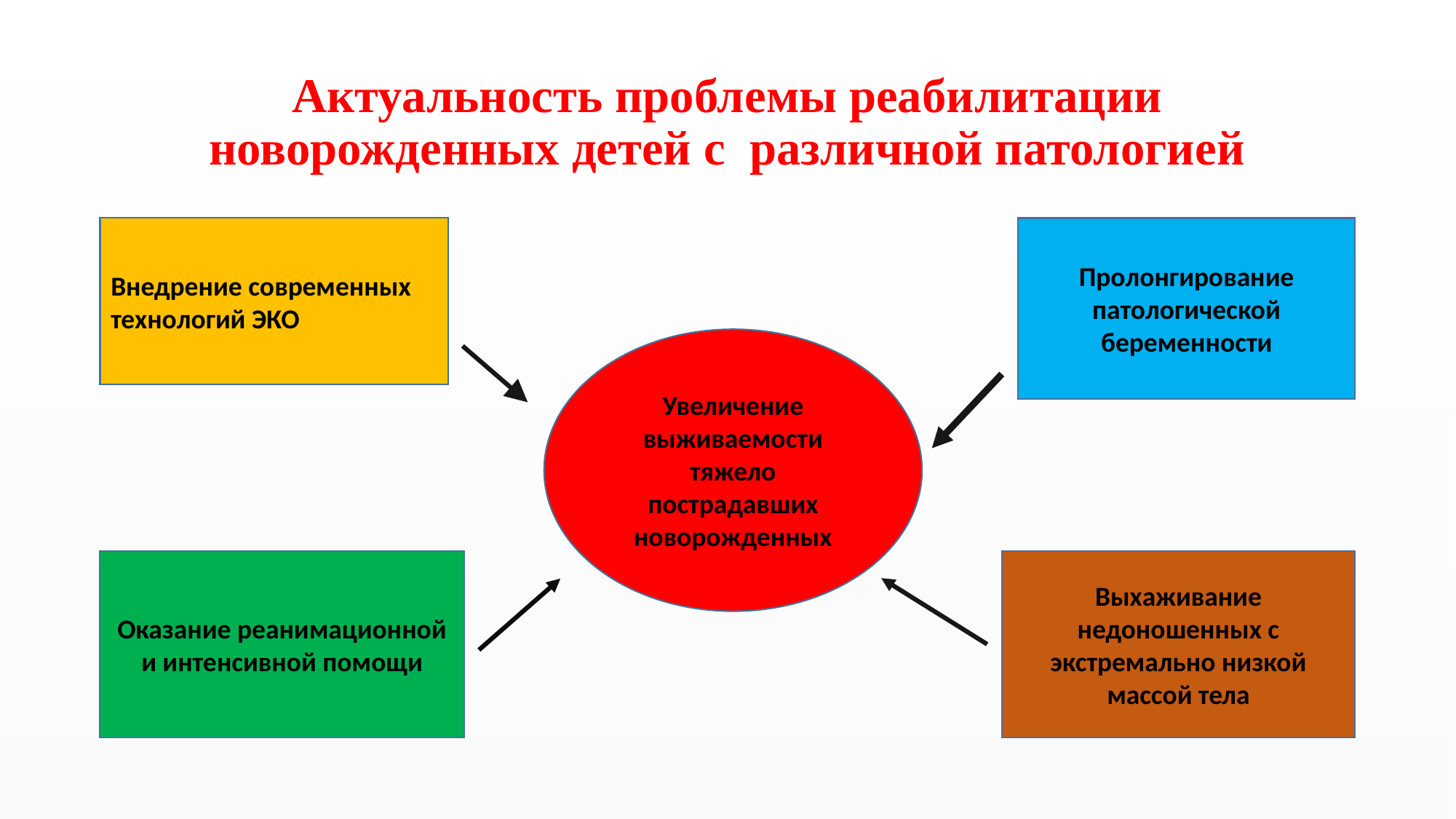

# Актуальность проблемы реабилитации новорожденных детей с  различной патологией

Внедрение современных технологий ЭКО
Пролонгирование патологической беременности
Увеличение выживаемости тяжело пострадавших новорожденных
Оказание реанимационной и интенсивной помощи
Выхаживание недоношенных с экстремально низкой массой тела